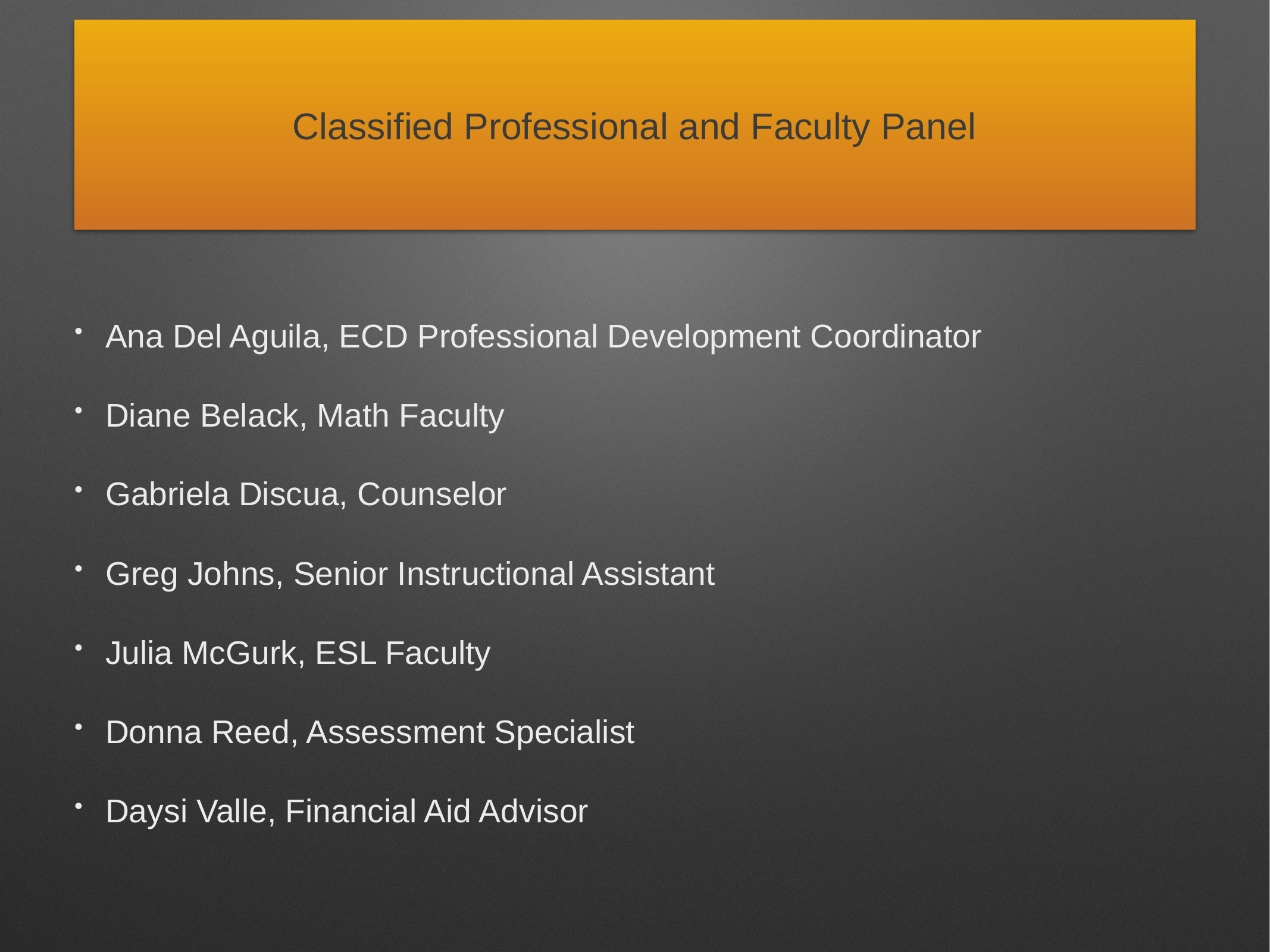

# Classified Professional and Faculty Panel

Ana Del Aguila, ECD Professional Development Coordinator
Diane Belack, Math Faculty
Gabriela Discua, Counselor
Greg Johns, Senior Instructional Assistant
Julia McGurk, ESL Faculty
Donna Reed, Assessment Specialist
Daysi Valle, Financial Aid Advisor